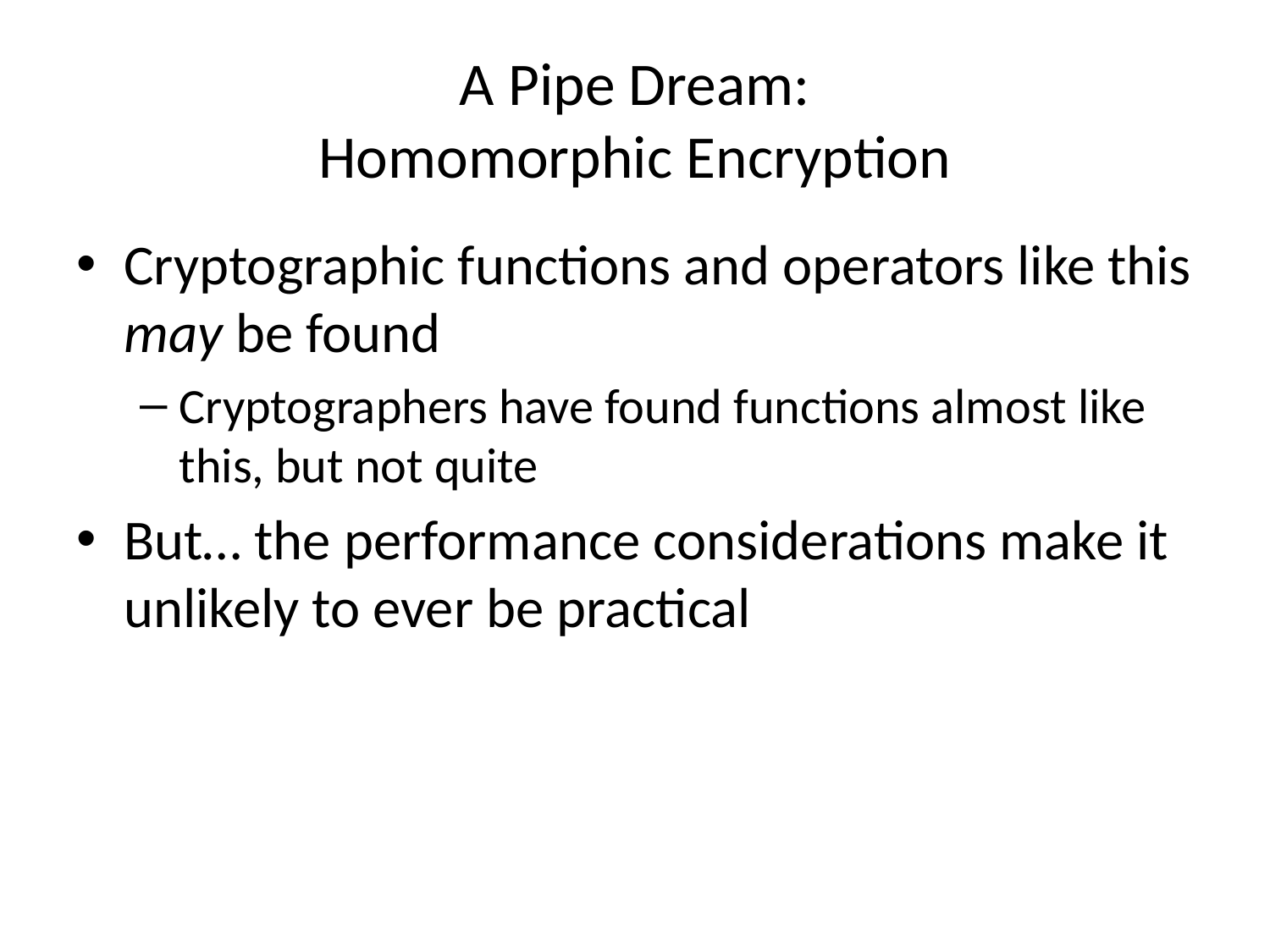

# A Pipe Dream: Homomorphic Encryption
Cryptographic functions and operators like this may be found
Cryptographers have found functions almost like this, but not quite
But… the performance considerations make it unlikely to ever be practical